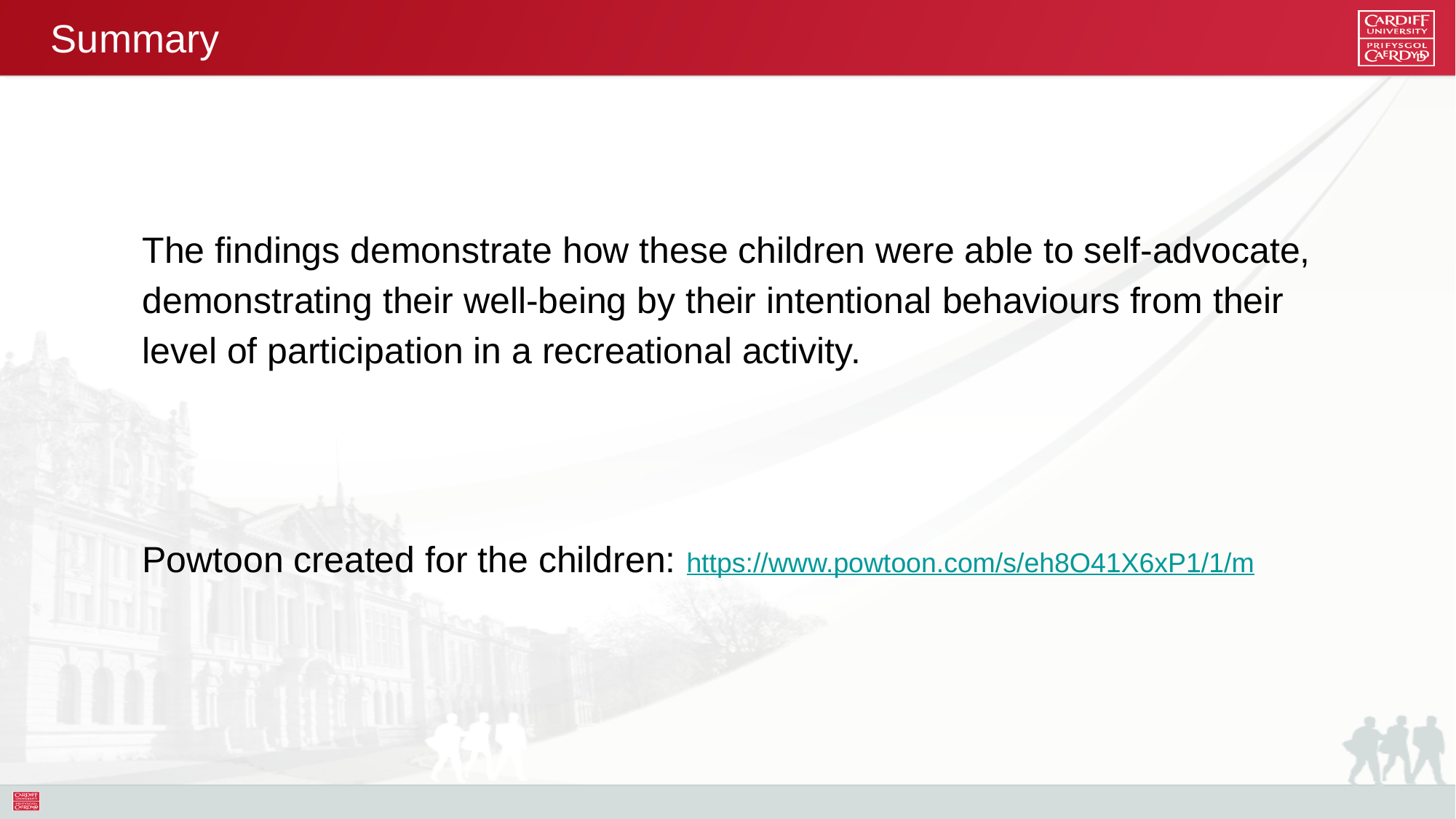

# Summary

The findings demonstrate how these children were able to self-advocate, demonstrating their well-being by their intentional behaviours from their level of participation in a recreational activity.

Powtoon created for the children: https://www.powtoon.com/s/eh8O41X6xP1/1/m